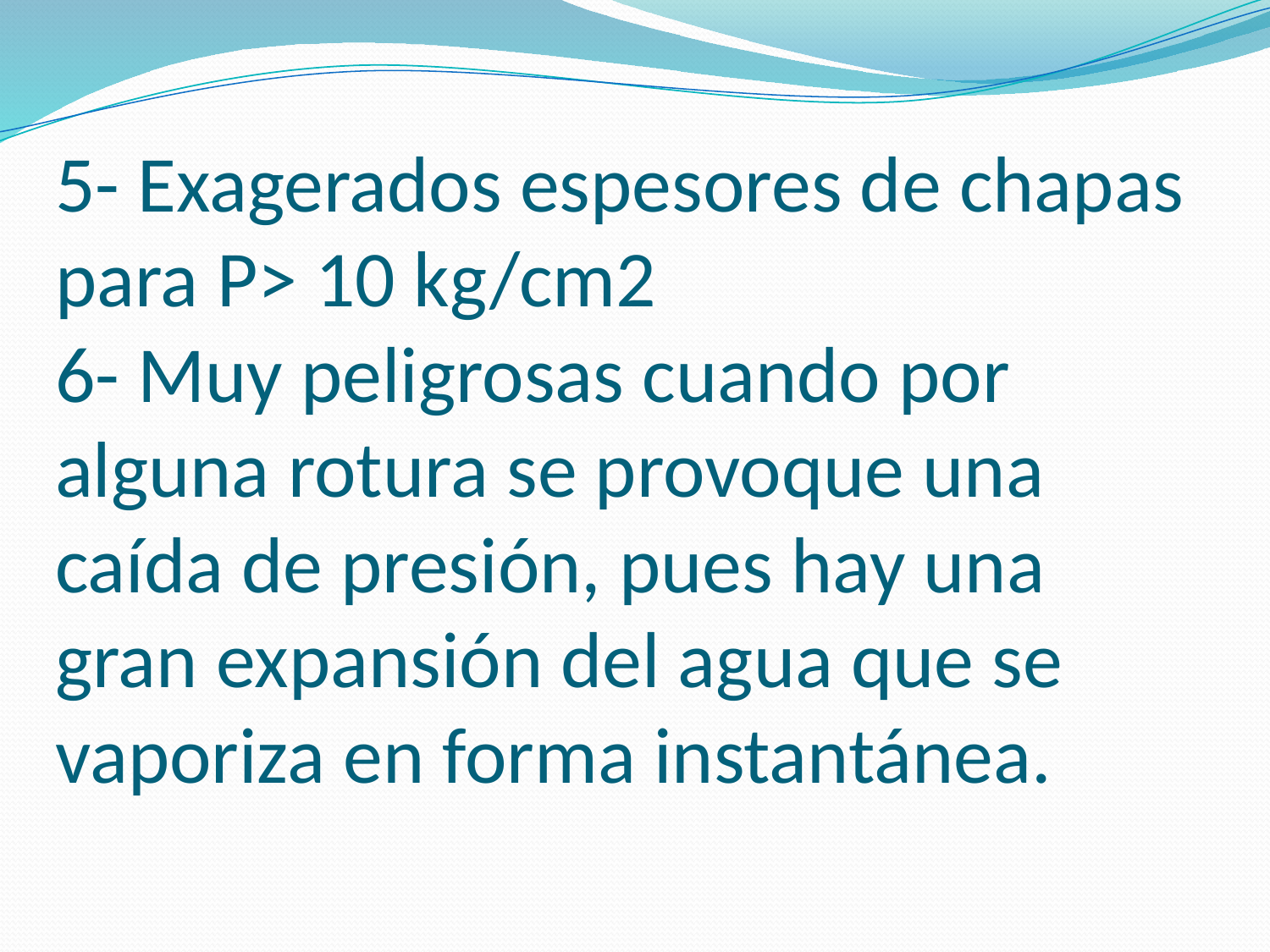

# 5- Exagerados espesores de chapas para P> 10 kg/cm2 6- Muy peligrosas cuando por alguna rotura se provoque una caída de presión, pues hay una gran expansión del agua que se vaporiza en forma instantánea.